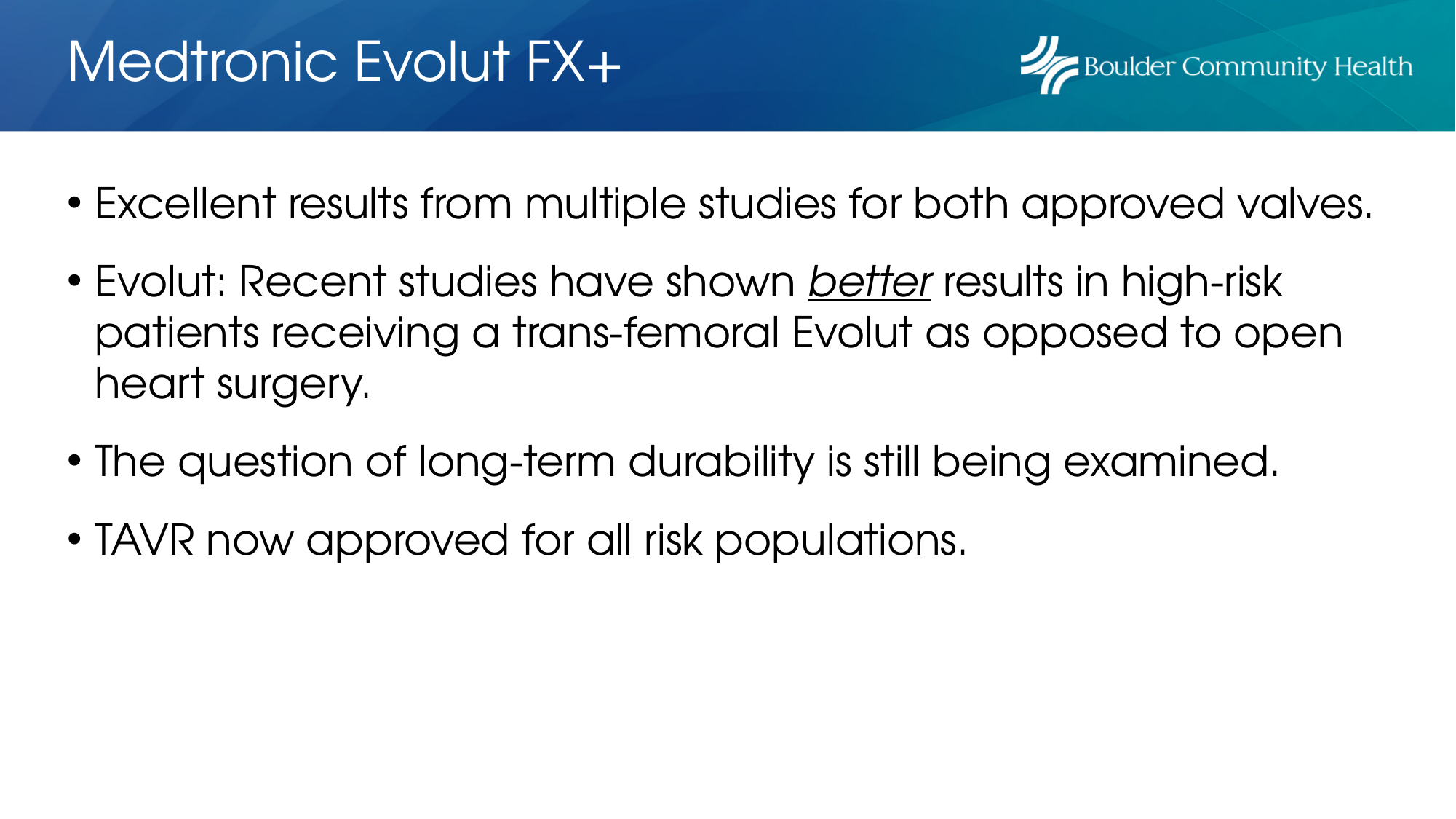

# Medtronic Evolut FX+
Excellent results from multiple studies for both approved valves.
Evolut: Recent studies have shown better results in high-risk patients receiving a trans-femoral Evolut as opposed to open heart surgery.
The question of long-term durability is still being examined.
TAVR now approved for all risk populations.